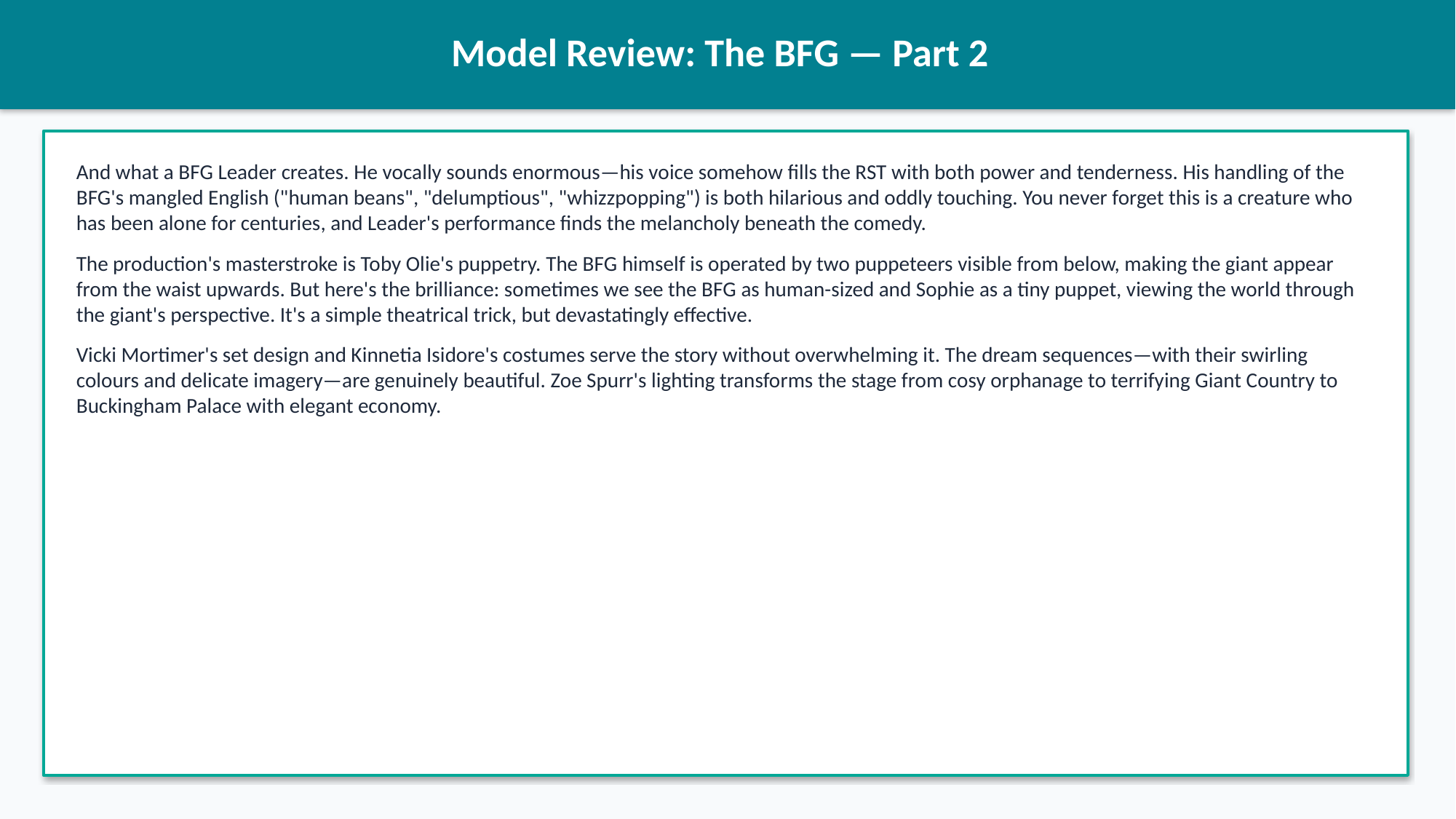

Model Review: The BFG — Part 2

And what a BFG Leader creates. He vocally sounds enormous—his voice somehow fills the RST with both power and tenderness. His handling of the BFG's mangled English ("human beans", "delumptious", "whizzpopping") is both hilarious and oddly touching. You never forget this is a creature who has been alone for centuries, and Leader's performance finds the melancholy beneath the comedy.
The production's masterstroke is Toby Olie's puppetry. The BFG himself is operated by two puppeteers visible from below, making the giant appear from the waist upwards. But here's the brilliance: sometimes we see the BFG as human-sized and Sophie as a tiny puppet, viewing the world through the giant's perspective. It's a simple theatrical trick, but devastatingly effective.
Vicki Mortimer's set design and Kinnetia Isidore's costumes serve the story without overwhelming it. The dream sequences—with their swirling colours and delicate imagery—are genuinely beautiful. Zoe Spurr's lighting transforms the stage from cosy orphanage to terrifying Giant Country to Buckingham Palace with elegant economy.